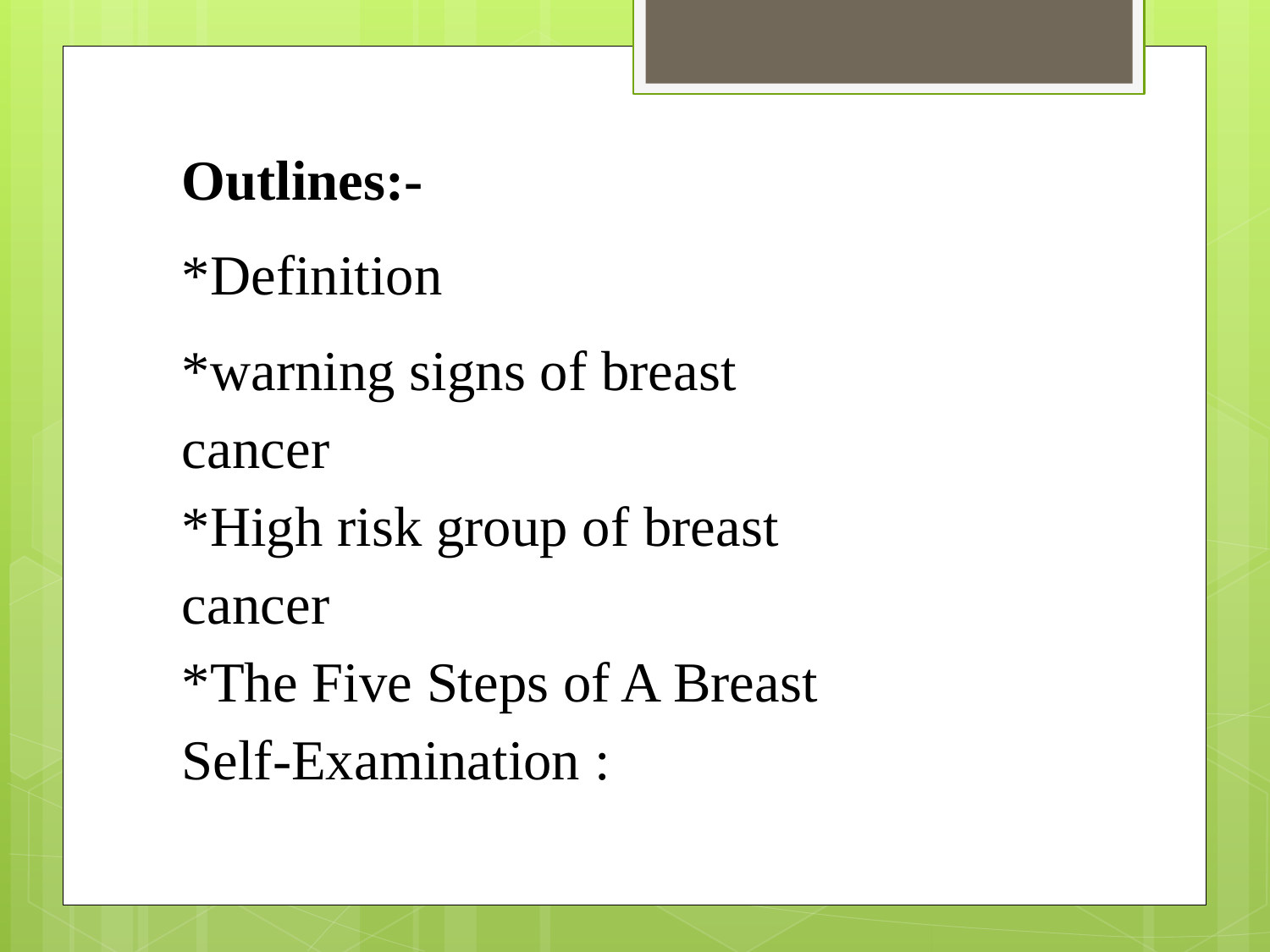

Outlines:-
*Definition
*warning signs of breast cancer
*High risk group of breast cancer
*The Five Steps of A Breast Self-Examination :